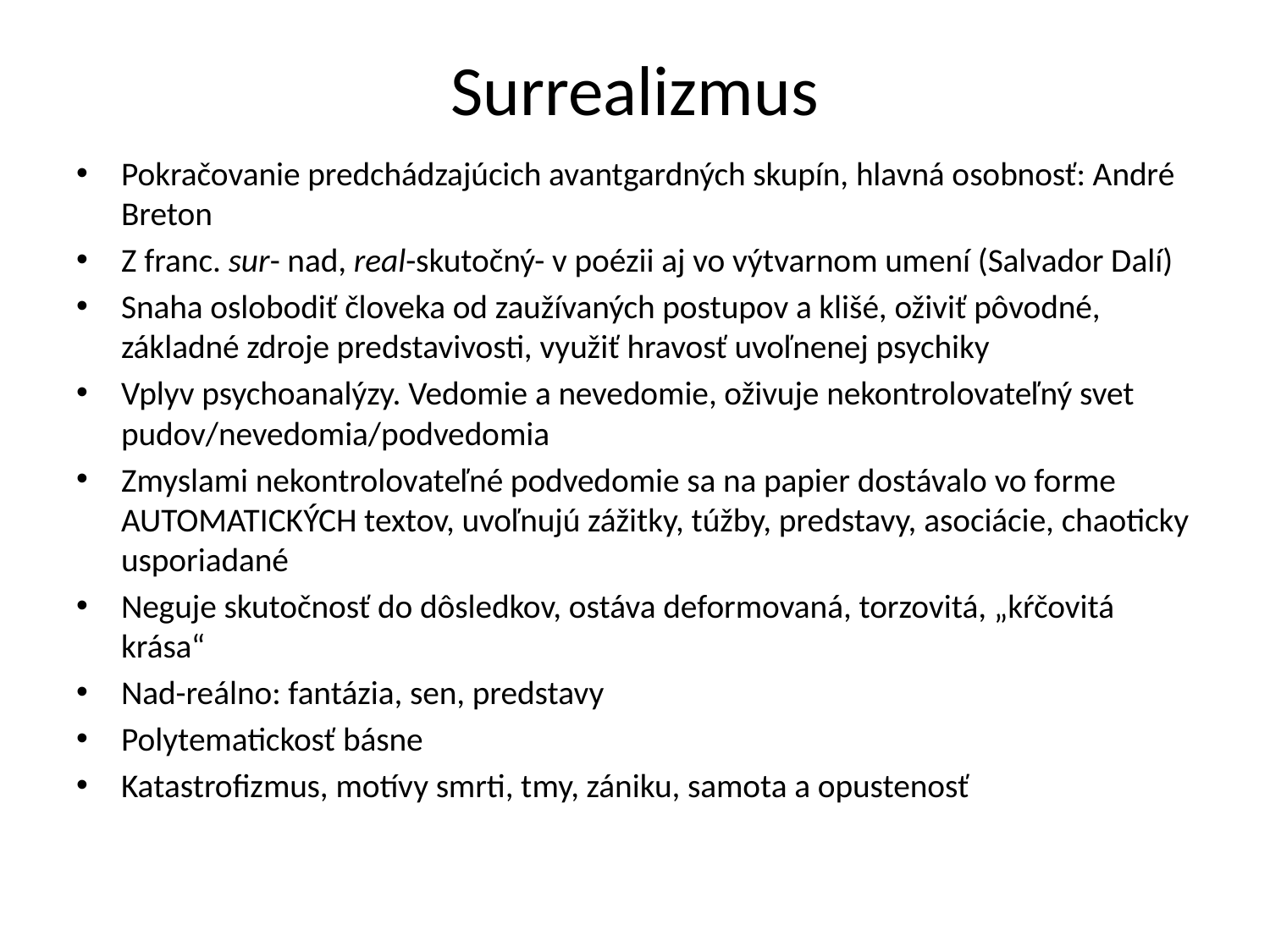

# Surrealizmus
Pokračovanie predchádzajúcich avantgardných skupín, hlavná osobnosť: André Breton
Z franc. sur- nad, real-skutočný- v poézii aj vo výtvarnom umení (Salvador Dalí)
Snaha oslobodiť človeka od zaužívaných postupov a klišé, oživiť pôvodné, základné zdroje predstavivosti, využiť hravosť uvoľnenej psychiky
Vplyv psychoanalýzy. Vedomie a nevedomie, oživuje nekontrolovateľný svet pudov/nevedomia/podvedomia
Zmyslami nekontrolovateľné podvedomie sa na papier dostávalo vo forme AUTOMATICKÝCH textov, uvoľnujú zážitky, túžby, predstavy, asociácie, chaoticky usporiadané
Neguje skutočnosť do dôsledkov, ostáva deformovaná, torzovitá, „kŕčovitá krása“
Nad-reálno: fantázia, sen, predstavy
Polytematickosť básne
Katastrofizmus, motívy smrti, tmy, zániku, samota a opustenosť